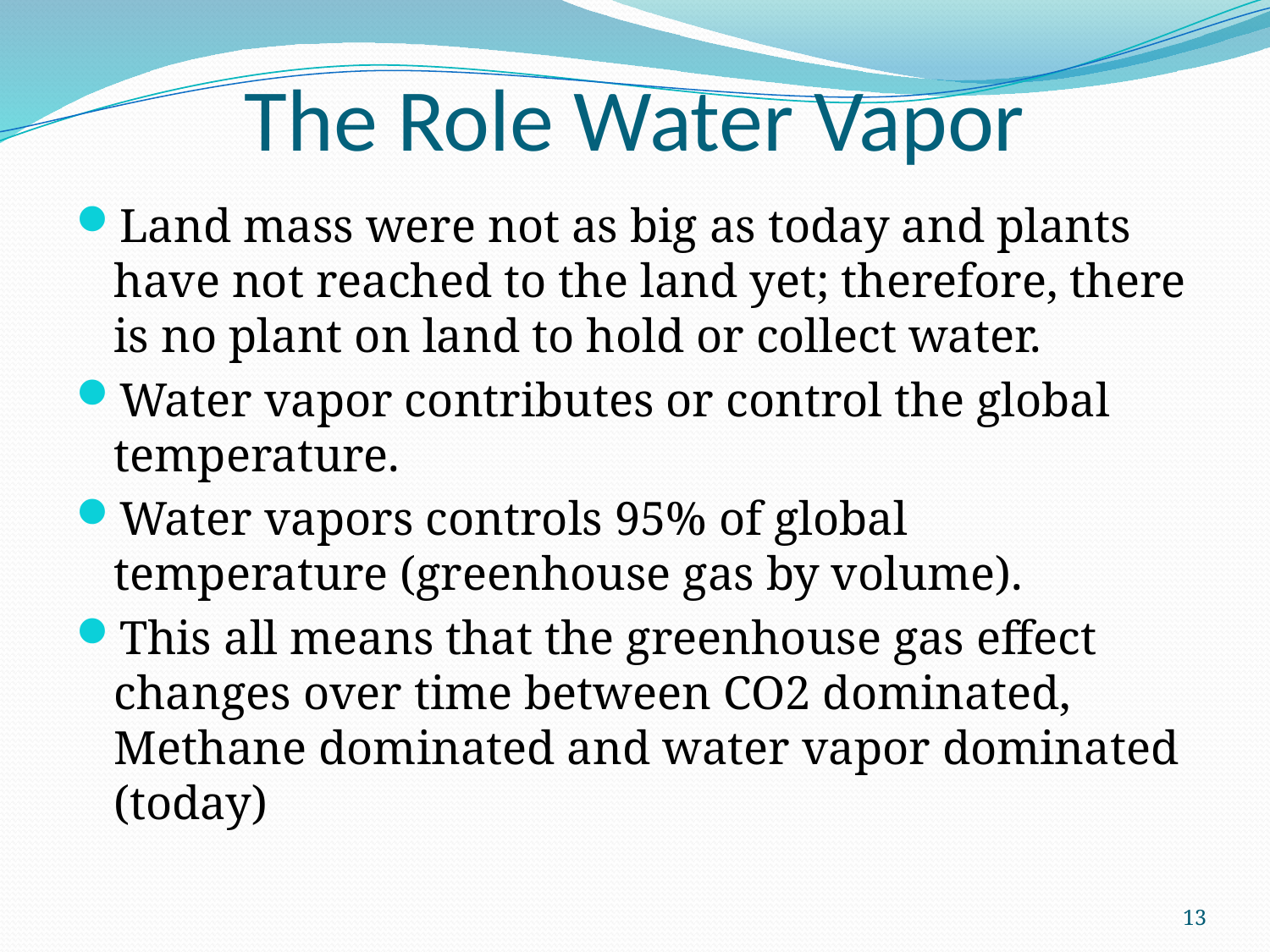

# The Role Water Vapor
Land mass were not as big as today and plants have not reached to the land yet; therefore, there is no plant on land to hold or collect water.
Water vapor contributes or control the global temperature.
Water vapors controls 95% of global temperature (greenhouse gas by volume).
This all means that the greenhouse gas effect changes over time between CO2 dominated, Methane dominated and water vapor dominated (today)
13